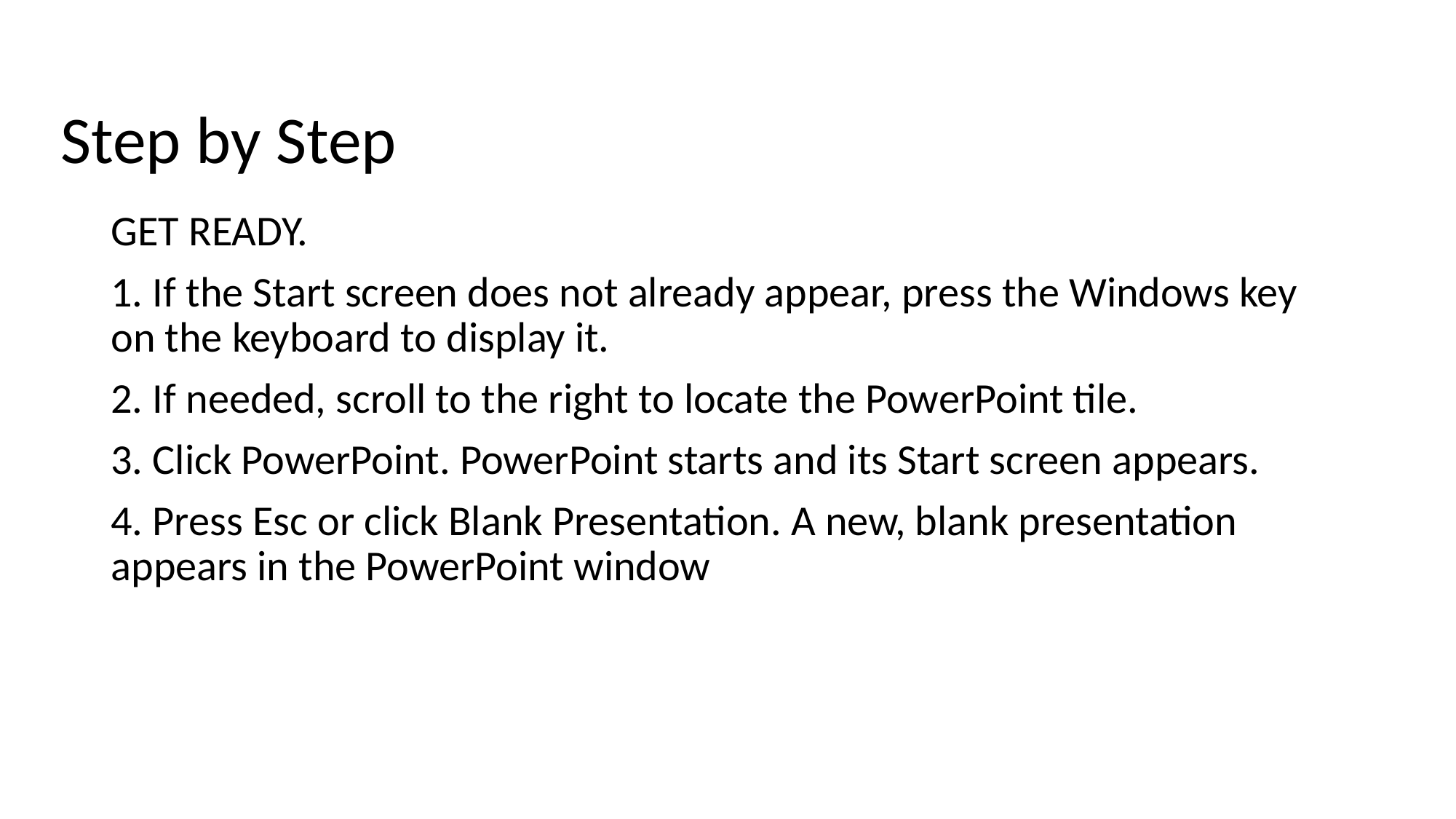

# Step by Step
GET READY.
1. If the Start screen does not already appear, press the Windows key on the keyboard to display it.
2. If needed, scroll to the right to locate the PowerPoint tile.
3. Click PowerPoint. PowerPoint starts and its Start screen appears.
4. Press Esc or click Blank Presentation. A new, blank presentation appears in the PowerPoint window